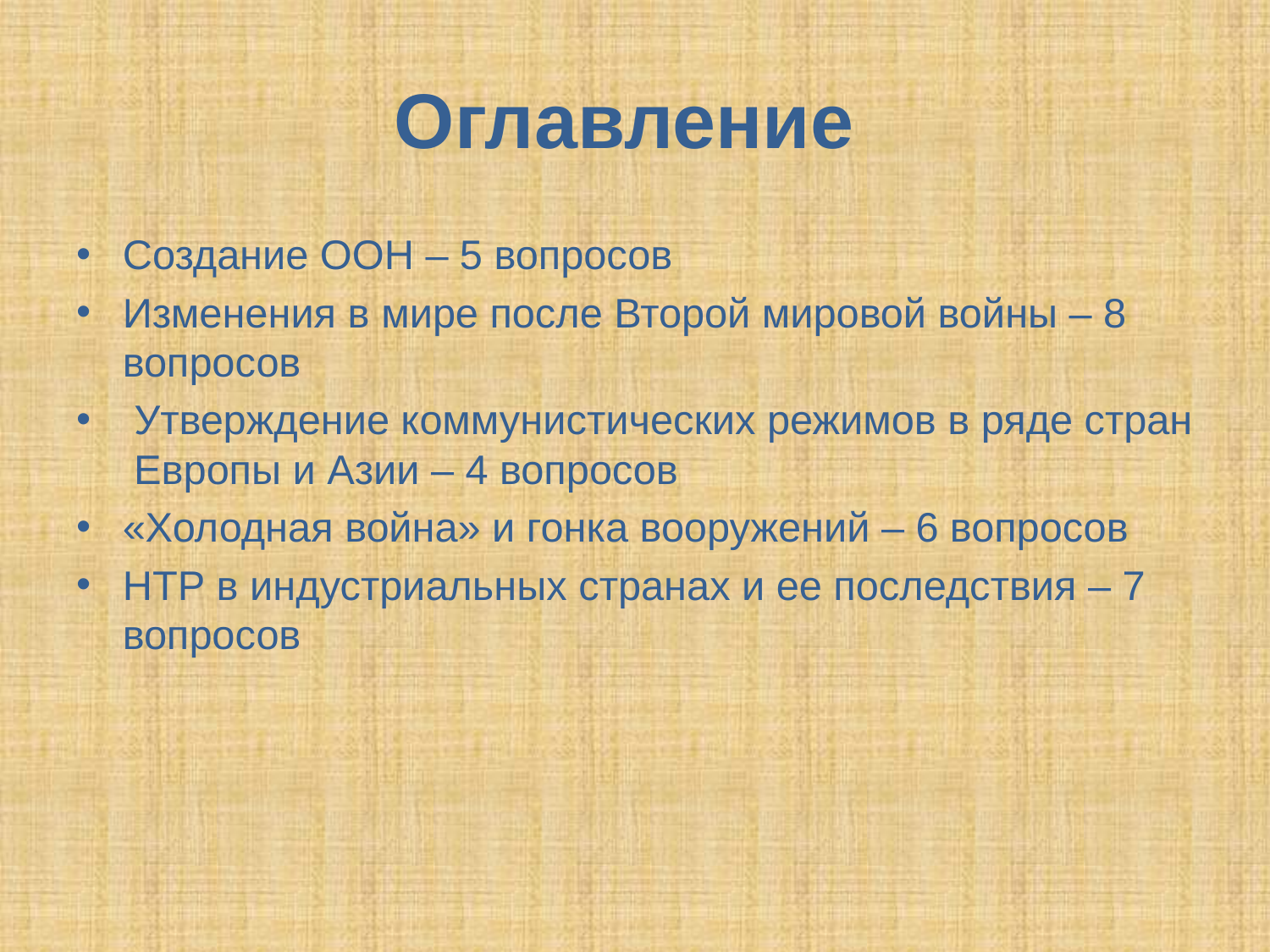

# Оглавление
Создание ООН – 5 вопросов
Изменения в мире после Второй мировой войны – 8 вопросов
 Утверждение коммунистических режимов в ряде стран  Европы и Азии – 4 вопросов
«Холодная война» и гонка вооружений – 6 вопросов
НТР в индустриальных странах и ее последствия – 7 вопросов